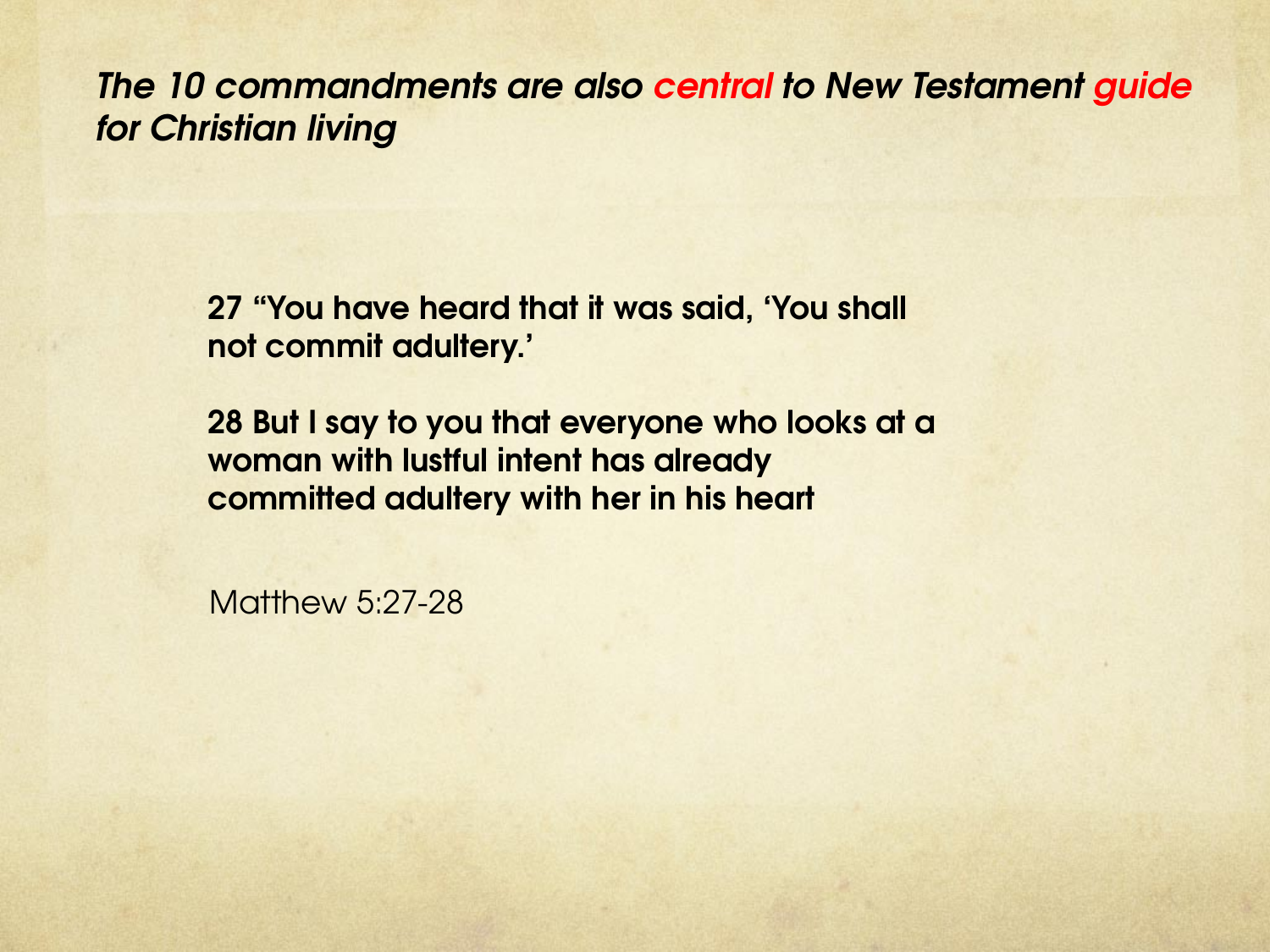

The 10 commandments are also central to New Testament guide for Christian living

27 “You have heard that it was said, ‘You shall not commit adultery.’

28 But I say to you that everyone who looks at a woman with lustful intent has already committed adultery with her in his heart

Matthew 5:27-28